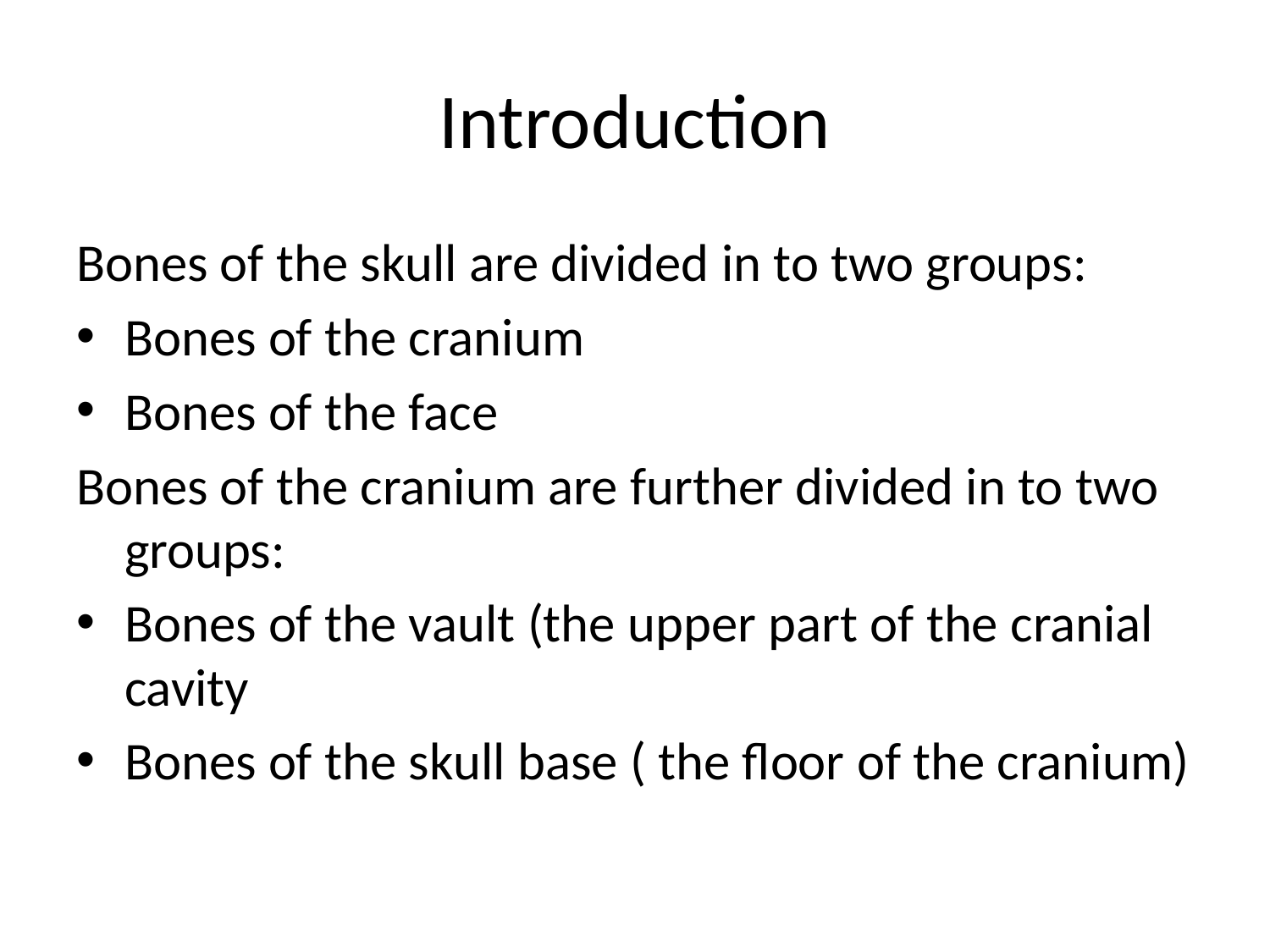

# Introduction
Bones of the skull are divided in to two groups:
Bones of the cranium
Bones of the face
Bones of the cranium are further divided in to two groups:
Bones of the vault (the upper part of the cranial cavity
Bones of the skull base ( the floor of the cranium)